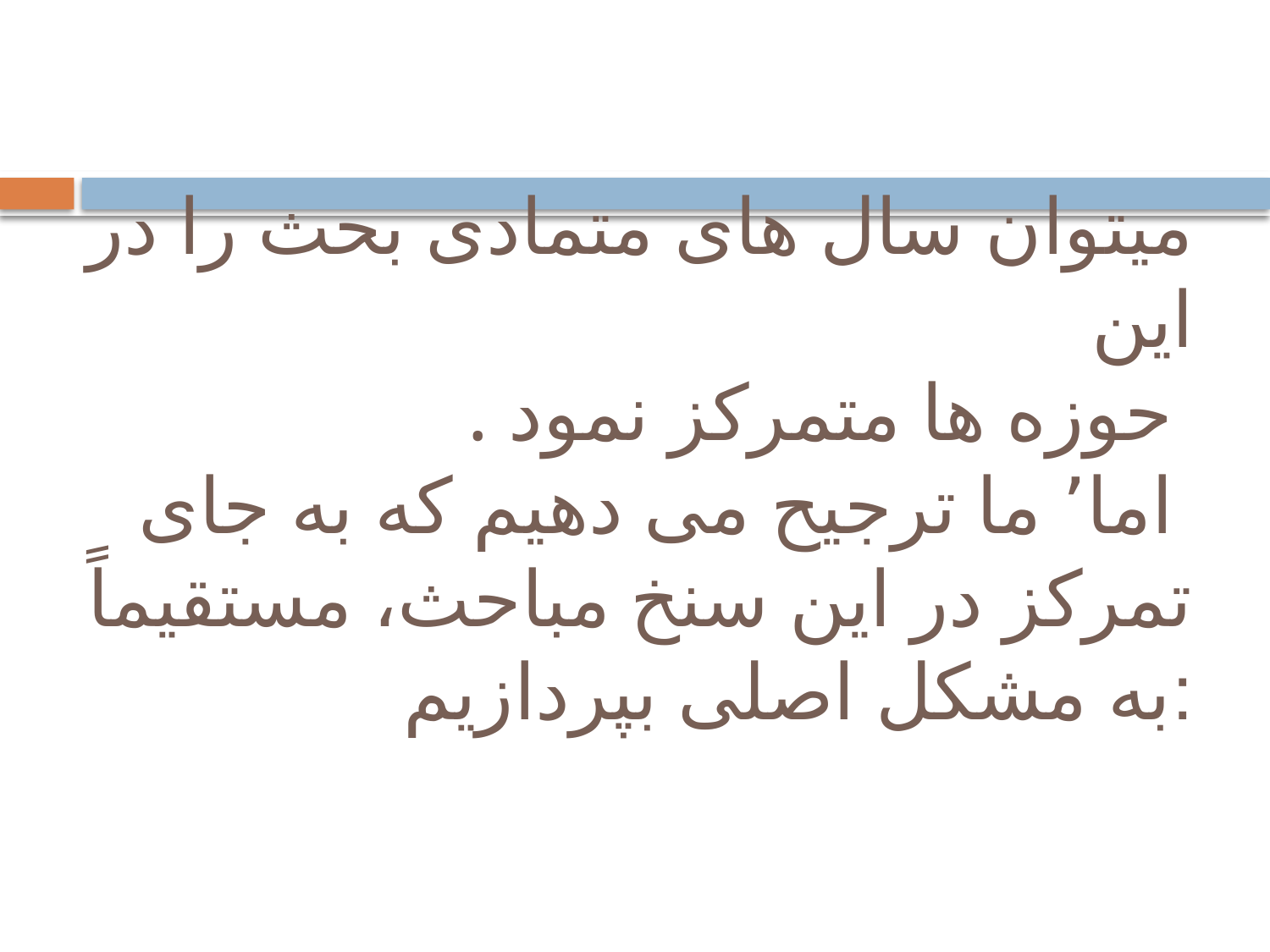

# میتوان سال های متمادی بحث را در این ‌‌ ‌حوزه ها متمرکز نمود . اما٬ ما ترجیح می دهیم که به جای تمرکز در ‌این سنخ مباحث، مستقیماً به مشکل اصلی بپردازیم: